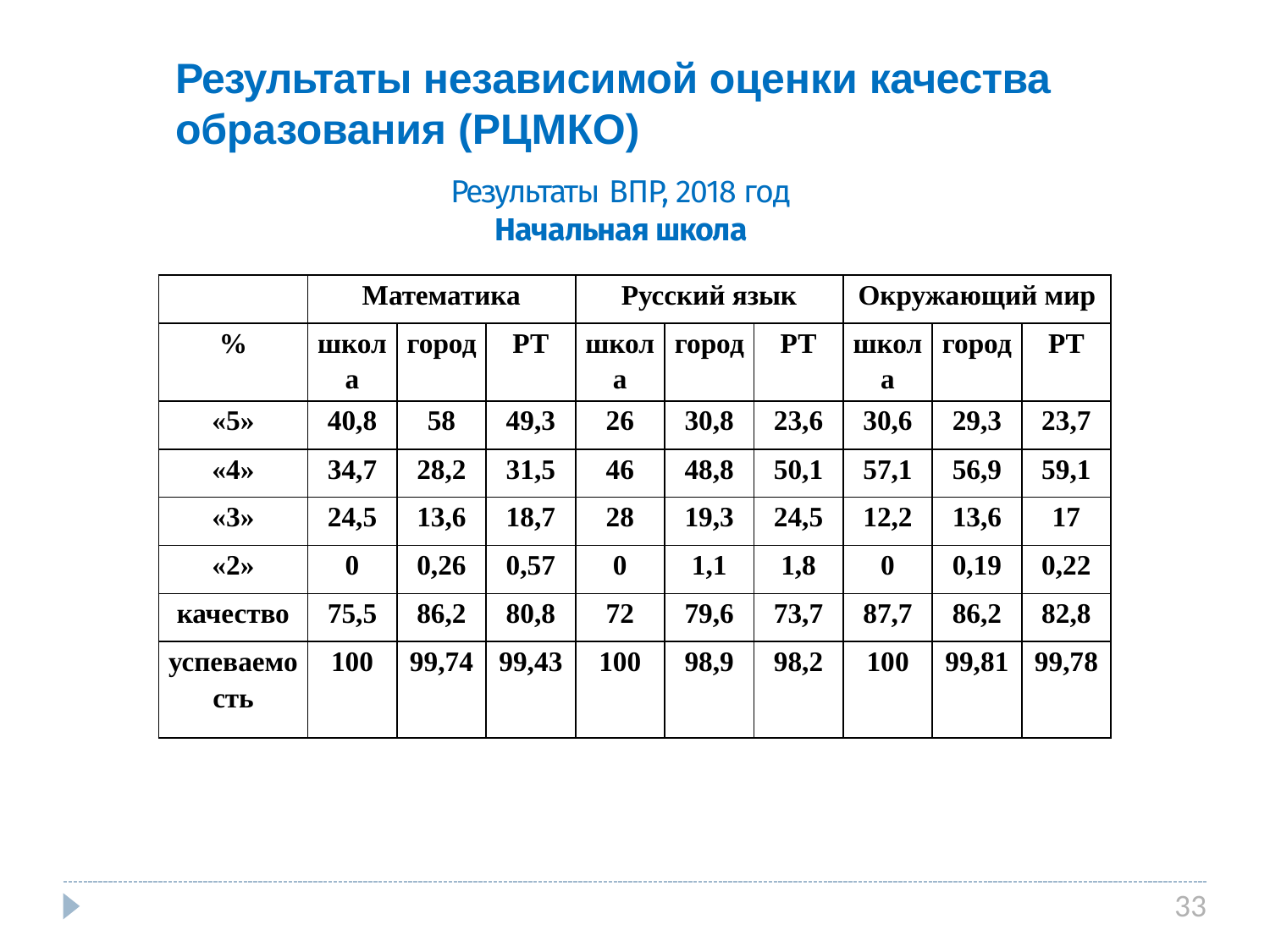

# Результаты независимой оценки качества  образования (РЦМКО)
Результаты ВПР, 2018 год
Начальная школа

|  | Математика |  |  | Русский язык |  |  | Окружающий мир |  |  |
| --- | --- | --- | --- | --- | --- | --- | --- | --- | --- |
| % | школа | город | РТ | школа | город | РТ | школа | город | РТ |
| «5» | 40,8 | 58 | 49,3 | 26 | 30,8 | 23,6 | 30,6 | 29,3 | 23,7 |
| «4» | 34,7 | 28,2 | 31,5 | 46 | 48,8 | 50,1 | 57,1 | 56,9 | 59,1 |
| «3» | 24,5 | 13,6 | 18,7 | 28 | 19,3 | 24,5 | 12,2 | 13,6 | 17 |
| «2» | 0 | 0,26 | 0,57 | 0 | 1,1 | 1,8 | 0 | 0,19 | 0,22 |
| качество | 75,5 | 86,2 | 80,8 | 72 | 79,6 | 73,7 | 87,7 | 86,2 | 82,8 |
| успеваемость | 100 | 99,74 | 99,43 | 100 | 98,9 | 98,2 | 100 | 99,81 | 99,78 |
33